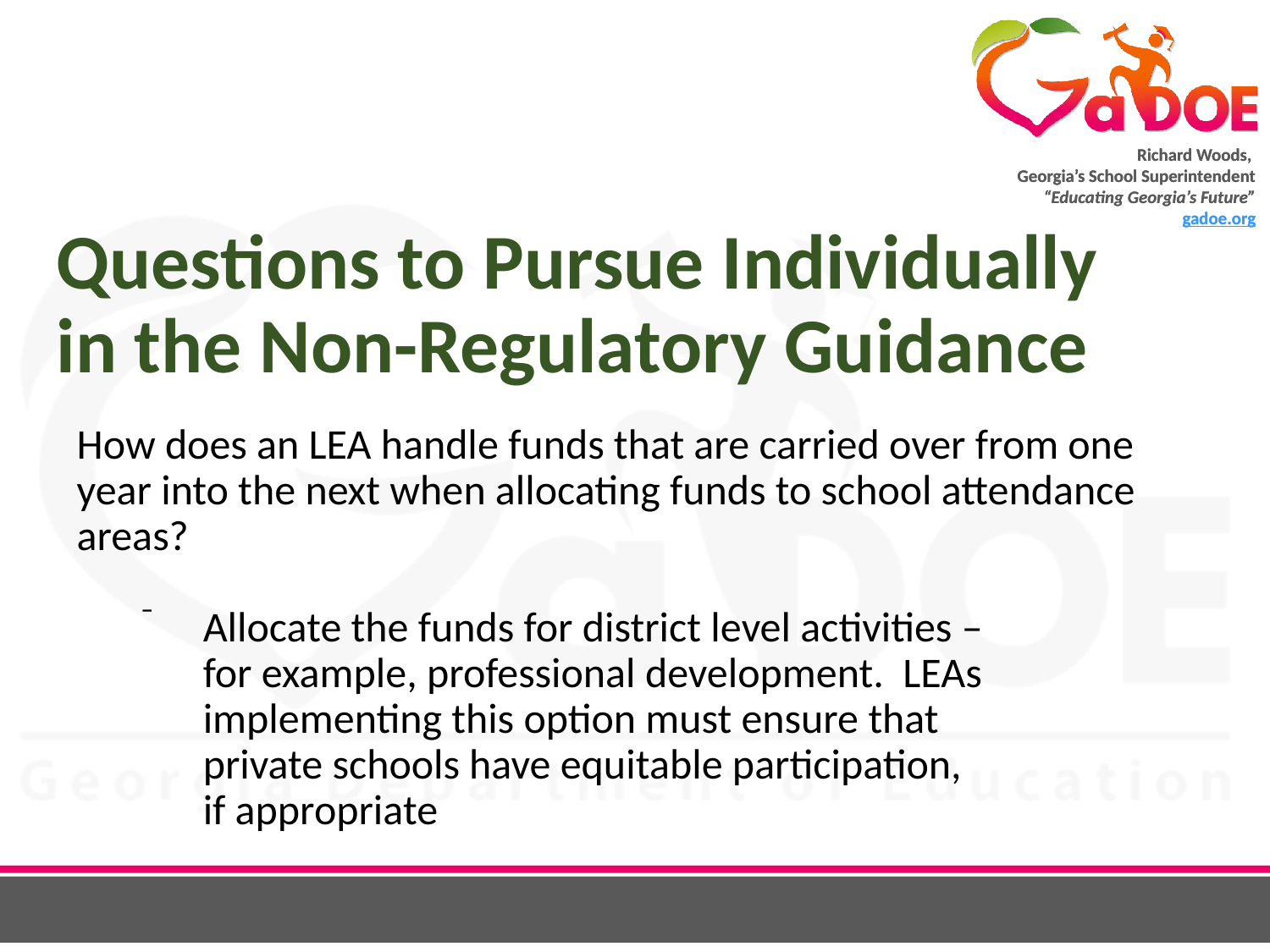

# Questions to Pursue Individually in the Non-Regulatory Guidance
How does an LEA handle funds that are carried over from one year into the next when allocating funds to school attendance areas?

Allocate the funds for district level activities –
for example, professional development.  LEAs implementing this option must ensure that
private schools have equitable participation,
if appropriate